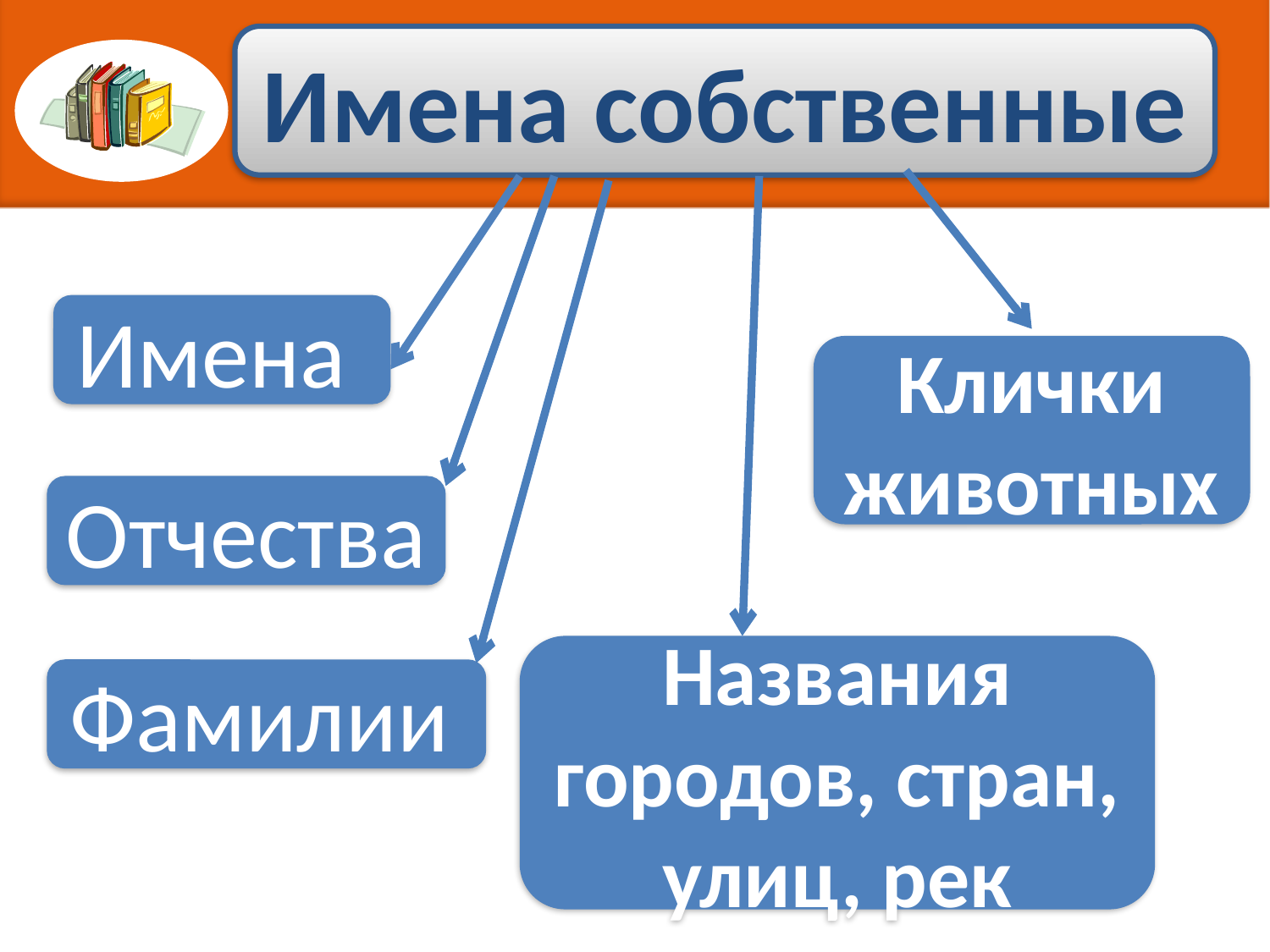

Имена собственные
Имена
Клички животных
Отчества
Названия городов, стран, улиц, рек
Фамилии